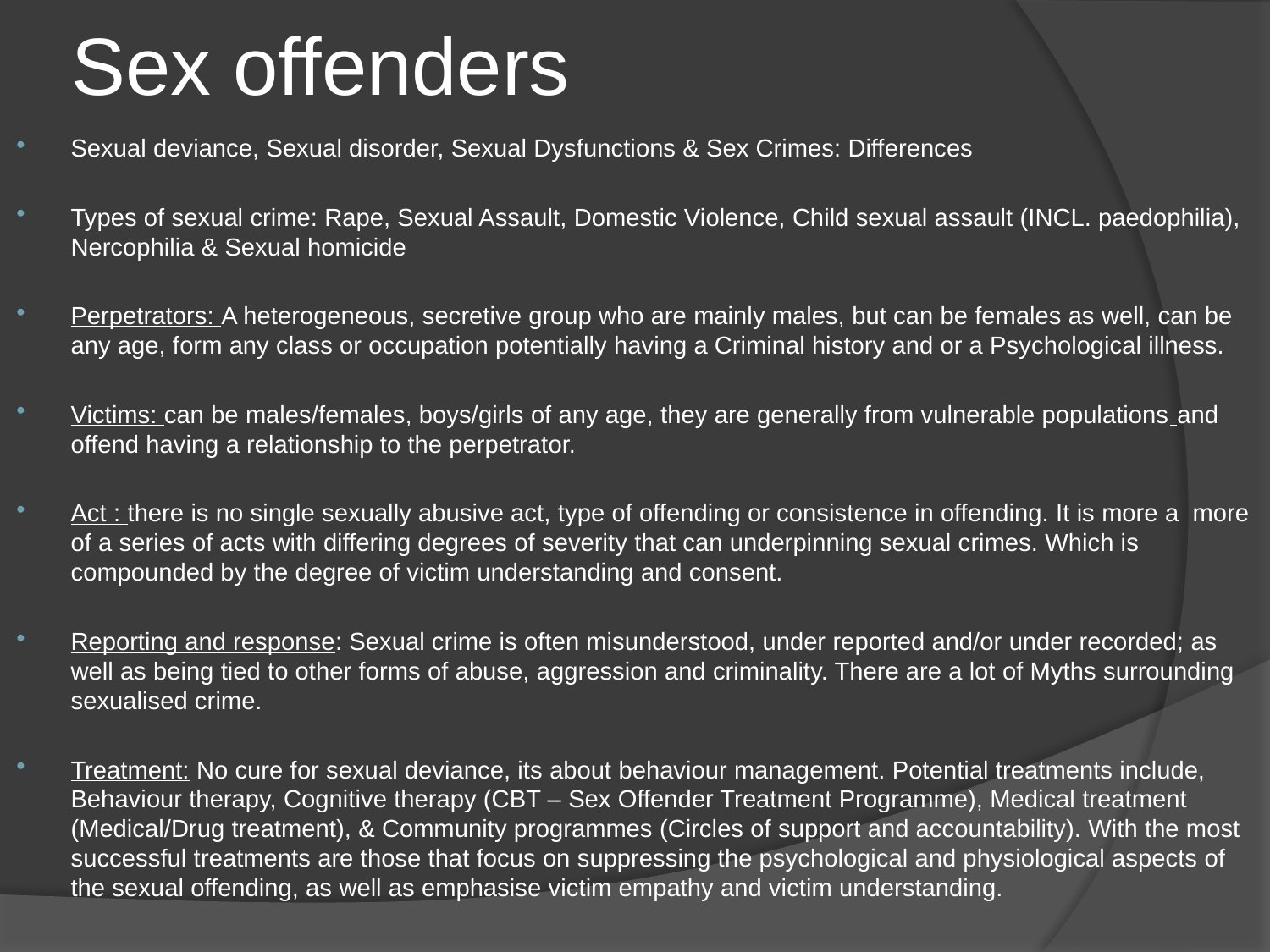

# Sex offenders
Sexual deviance, Sexual disorder, Sexual Dysfunctions & Sex Crimes: Differences

Types of sexual crime: Rape, Sexual Assault, Domestic Violence, Child sexual assault (INCL. paedophilia), Nercophilia & Sexual homicide

Perpetrators: A heterogeneous, secretive group who are mainly males, but can be females as well, can be any age, form any class or occupation potentially having a Criminal history and or a Psychological illness.

Victims: can be males/females, boys/girls of any age, they are generally from vulnerable populations and offend having a relationship to the perpetrator.

Act : there is no single sexually abusive act, type of offending or consistence in offending. It is more a  more of a series of acts with differing degrees of severity that can underpinning sexual crimes. Which is compounded by the degree of victim understanding and consent.

Reporting and response: Sexual crime is often misunderstood, under reported and/or under recorded; as well as being tied to other forms of abuse, aggression and criminality. There are a lot of Myths surrounding sexualised crime.

Treatment: No cure for sexual deviance, its about behaviour management. Potential treatments include, Behaviour therapy, Cognitive therapy (CBT – Sex Offender Treatment Programme), Medical treatment (Medical/Drug treatment), & Community programmes (Circles of support and accountability). With the most successful treatments are those that focus on suppressing the psychological and physiological aspects of the sexual offending, as well as emphasise victim empathy and victim understanding.